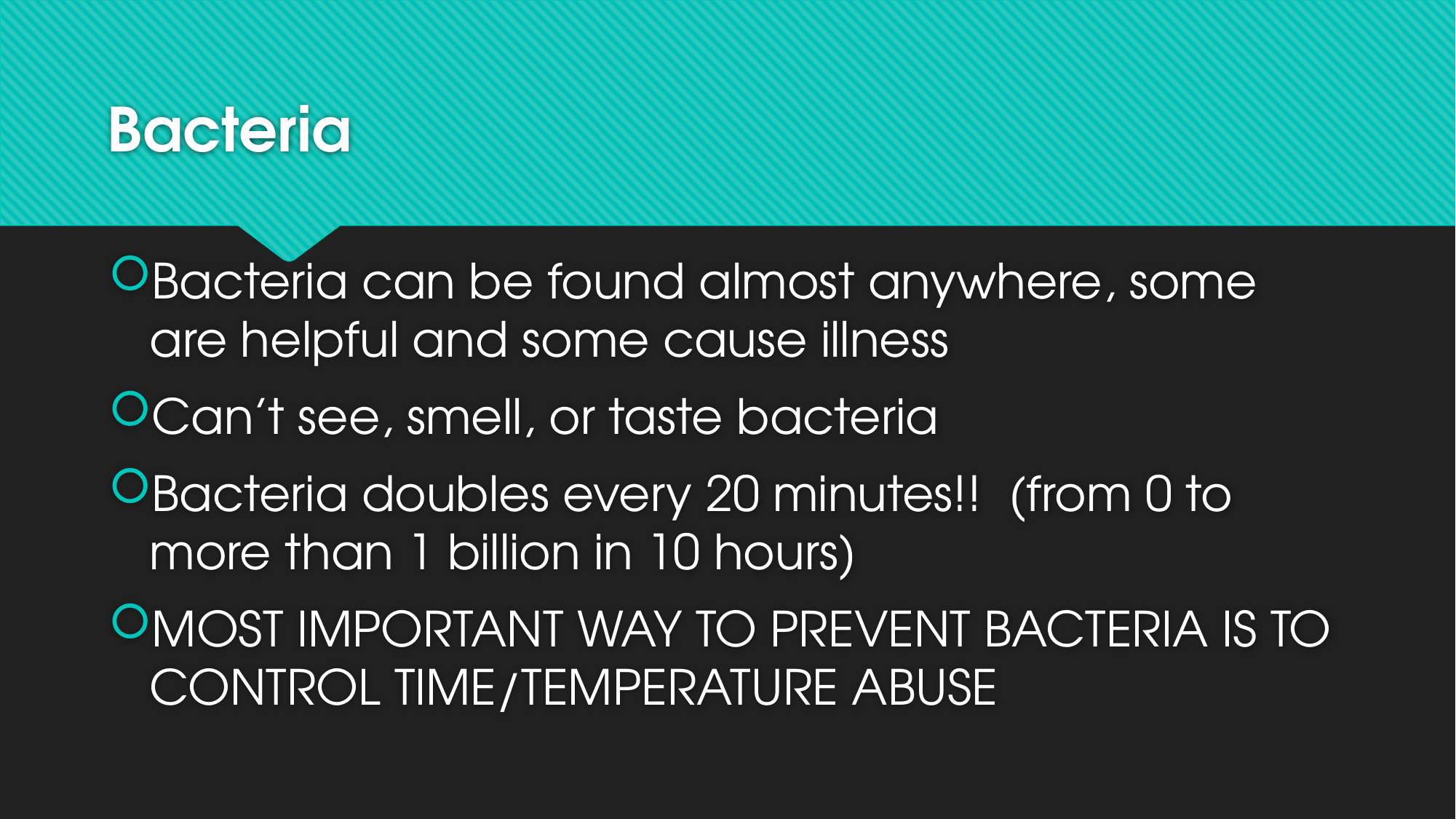

# Bacteria
Bacteria can be found almost anywhere, some are helpful and some cause illness
Can’t see, smell, or taste bacteria
Bacteria doubles every 20 minutes!!  (from 0 to more than 1 billion in 10 hours)
MOST IMPORTANT WAY TO PREVENT BACTERIA IS TO CONTROL TIME/TEMPERATURE ABUSE